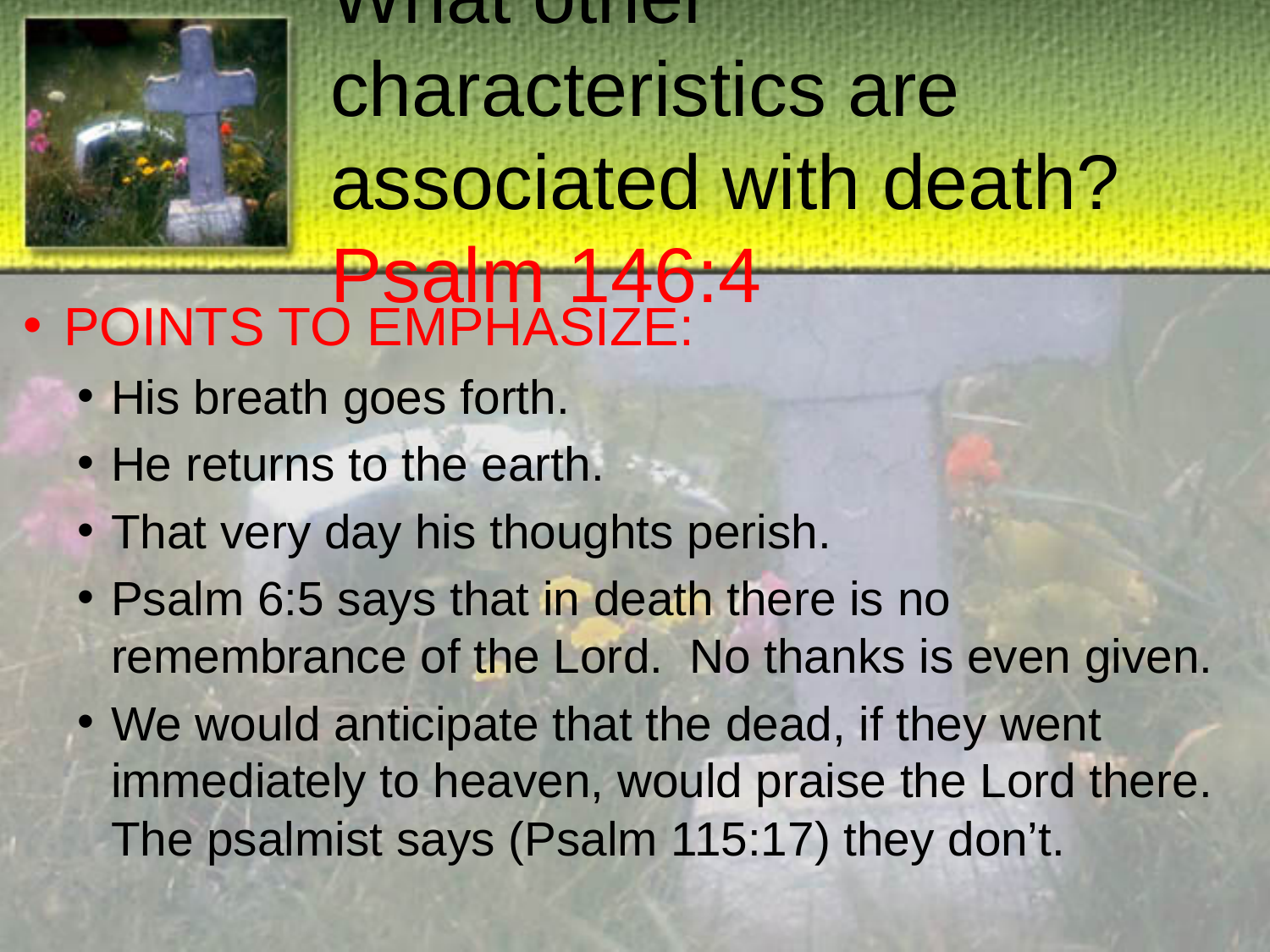

# What other characteristics are associated with death?  Psalm 146:4
POINTS TO EMPHASIZE:
His breath goes forth.
He returns to the earth.
That very day his thoughts perish.
Psalm 6:5 says that in death there is no remembrance of the Lord.  No thanks is even given.
We would anticipate that the dead, if they went immediately to heaven, would praise the Lord there.  The psalmist says (Psalm 115:17) they don’t.